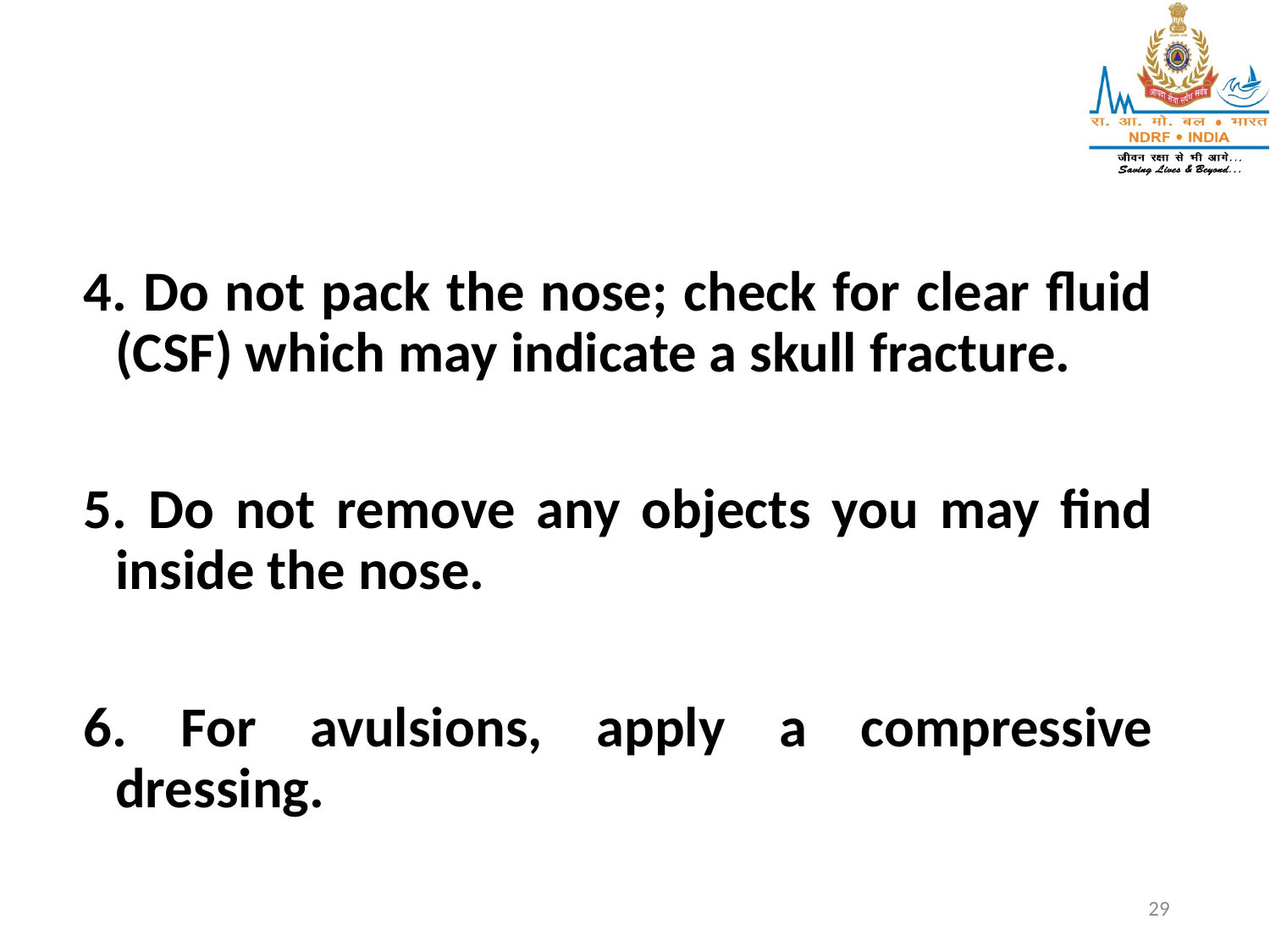

4. Do not pack the nose; check for clear fluid (CSF) which may indicate a skull fracture.

5. Do not remove any objects you may find inside the nose.

6. For avulsions, apply a compressive dressing.

29